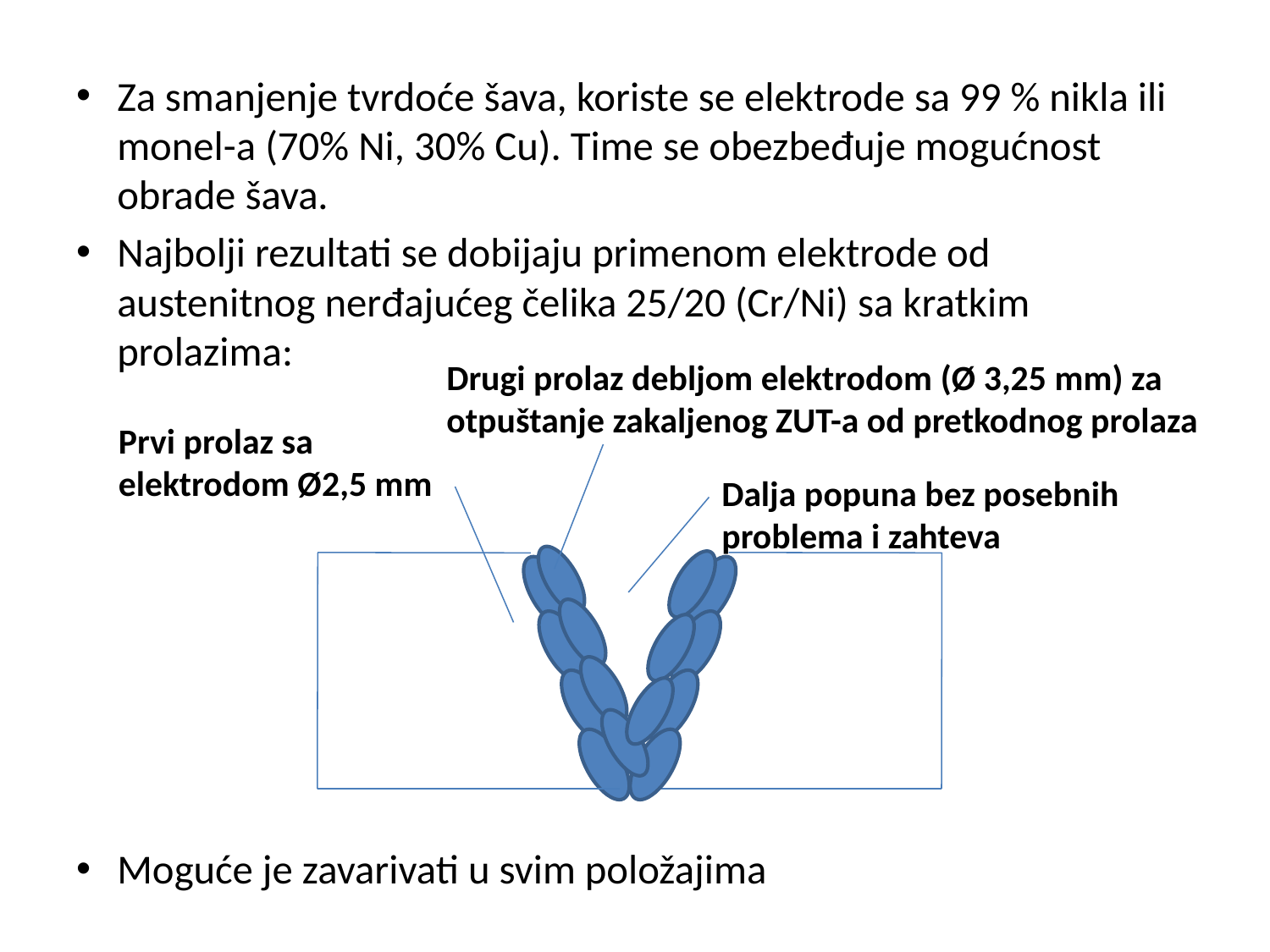

Za smanjenje tvrdoće šava, koriste se elektrode sa 99 % nikla ili monel-a (70% Ni, 30% Cu). Time se obezbeđuje mogućnost obrade šava.
Najbolji rezultati se dobijaju primenom elektrode od austenitnog nerđajućeg čelika 25/20 (Cr/Ni) sa kratkim prolazima:

Moguće je zavarivati u svim položajima
Drugi prolaz debljom elektrodom (Ø 3,25 mm) za otpuštanje zakaljenog ZUT-a od pretkodnog prolaza
Prvi prolaz sa elektrodom Ø2,5 mm
Dalja popuna bez posebnih problema i zahteva